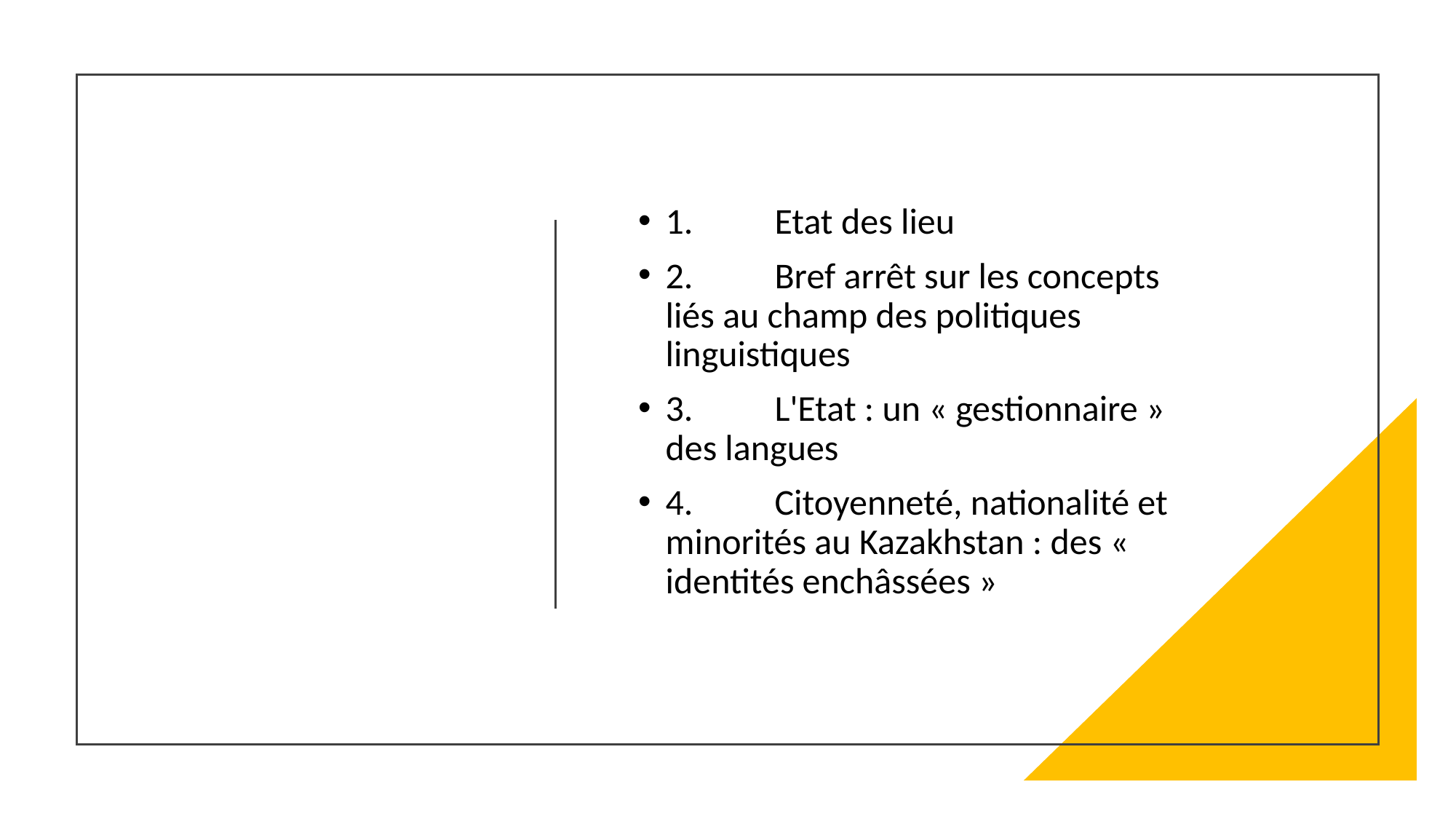

1.	Etat des lieu
2.	Bref arrêt sur les concepts liés au champ des politiques linguistiques
3.	L'Etat : un « gestionnaire » des langues
4.	Citoyenneté, nationalité et minorités au Kazakhstan : des « identités enchâssées »